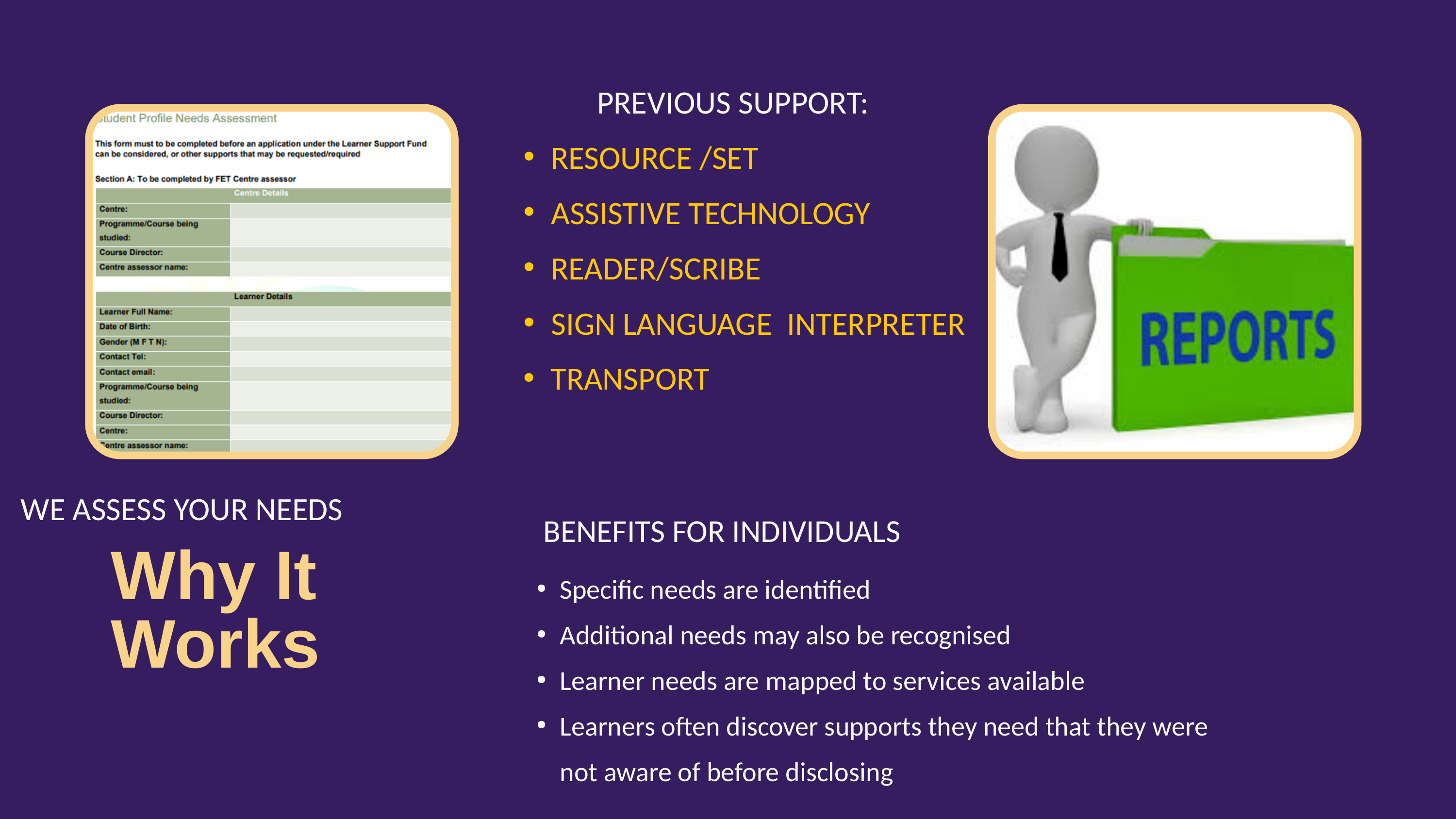

PREVIOUS SUPPORT:
RESOURCE /SET
ASSISTIVE TECHNOLOGY
READER/SCRIBE
SIGN LANGUAGE  INTERPRETER
TRANSPORT

WE ASSESS YOUR NEEDS
BENEFITS FOR INDIVIDUALS

Why It Works
Specific needs are identified
Additional needs may also be recognised
Learner needs are mapped to services available
Learners often discover supports they need that they were not aware of before disclosing